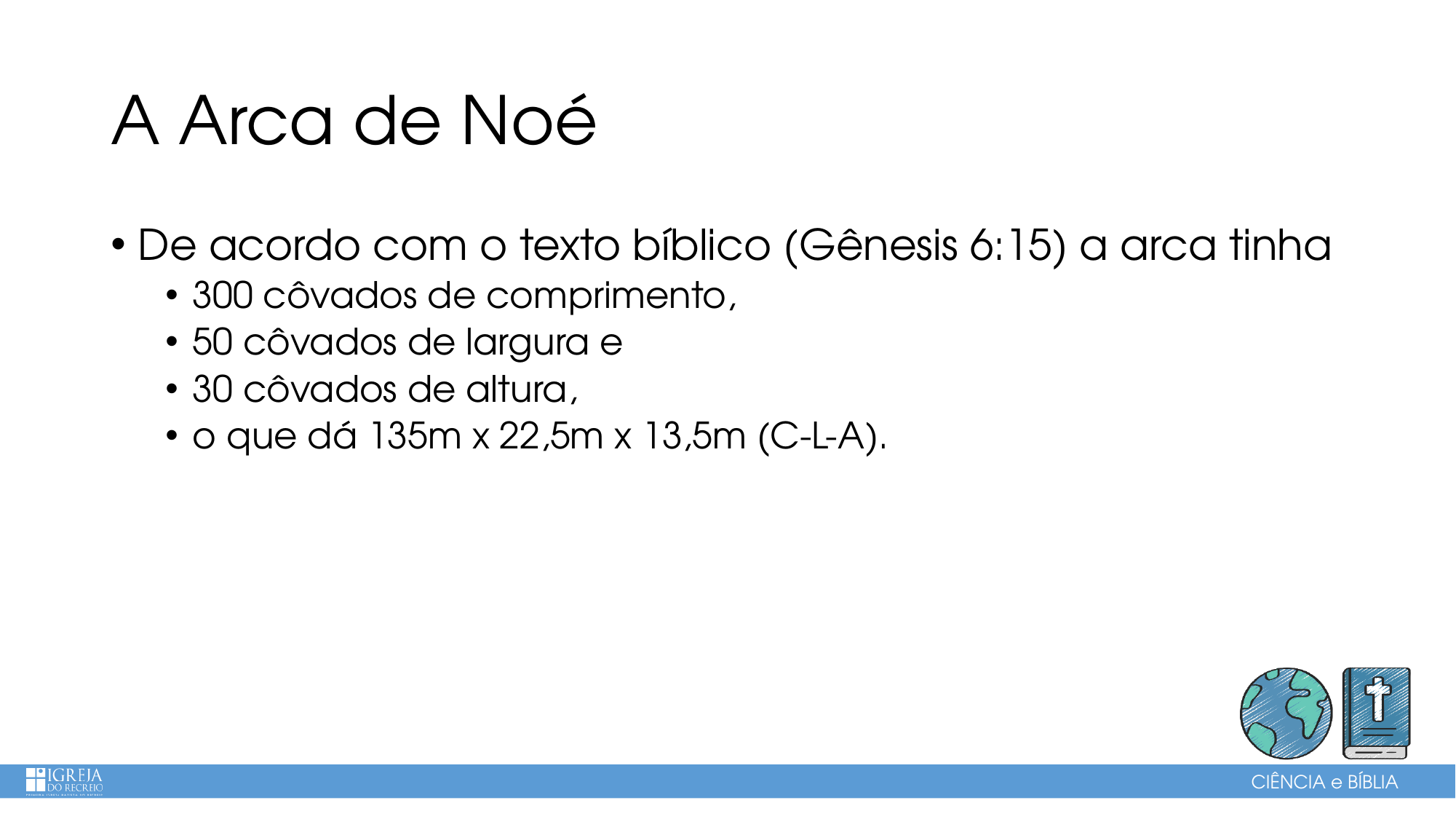

# A Arca de Noé
De acordo com o texto bíblico (Gênesis 6:15) a arca tinha
300 côvados de comprimento,
50 côvados de largura e
30 côvados de altura,
o que dá 135m x 22,5m x 13,5m (C-L-A).